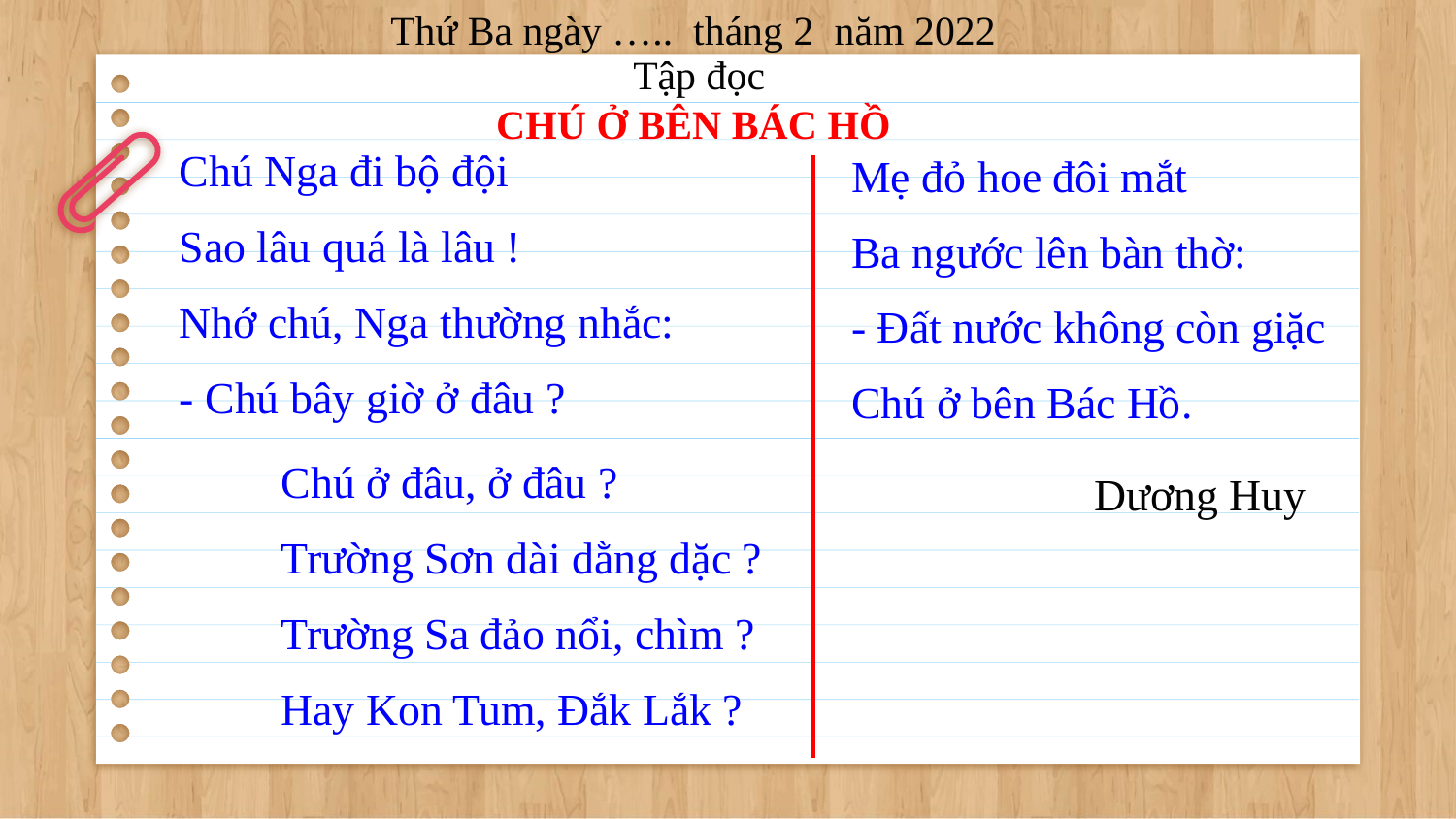

Thứ Ba ngày …..  tháng 2  năm 2022
Tập đọc
CHÚ Ở BÊN BÁC HỒ

Chú Nga đi bộ đội
Sao lâu quá là lâu !
Nhớ chú, Nga thường nhắc:
- Chú bây giờ ở đâu ?
Mẹ đỏ hoe đôi mắt
Ba ngước lên bàn thờ:
- Đất nước không còn giặc
Chú ở bên Bác Hồ.
Chú ở đâu, ở đâu ?
Trường Sơn dài dằng dặc ?
Trường Sa đảo nổi, chìm ?
Hay Kon Tum, Đắk Lắk ?
Dương Huy